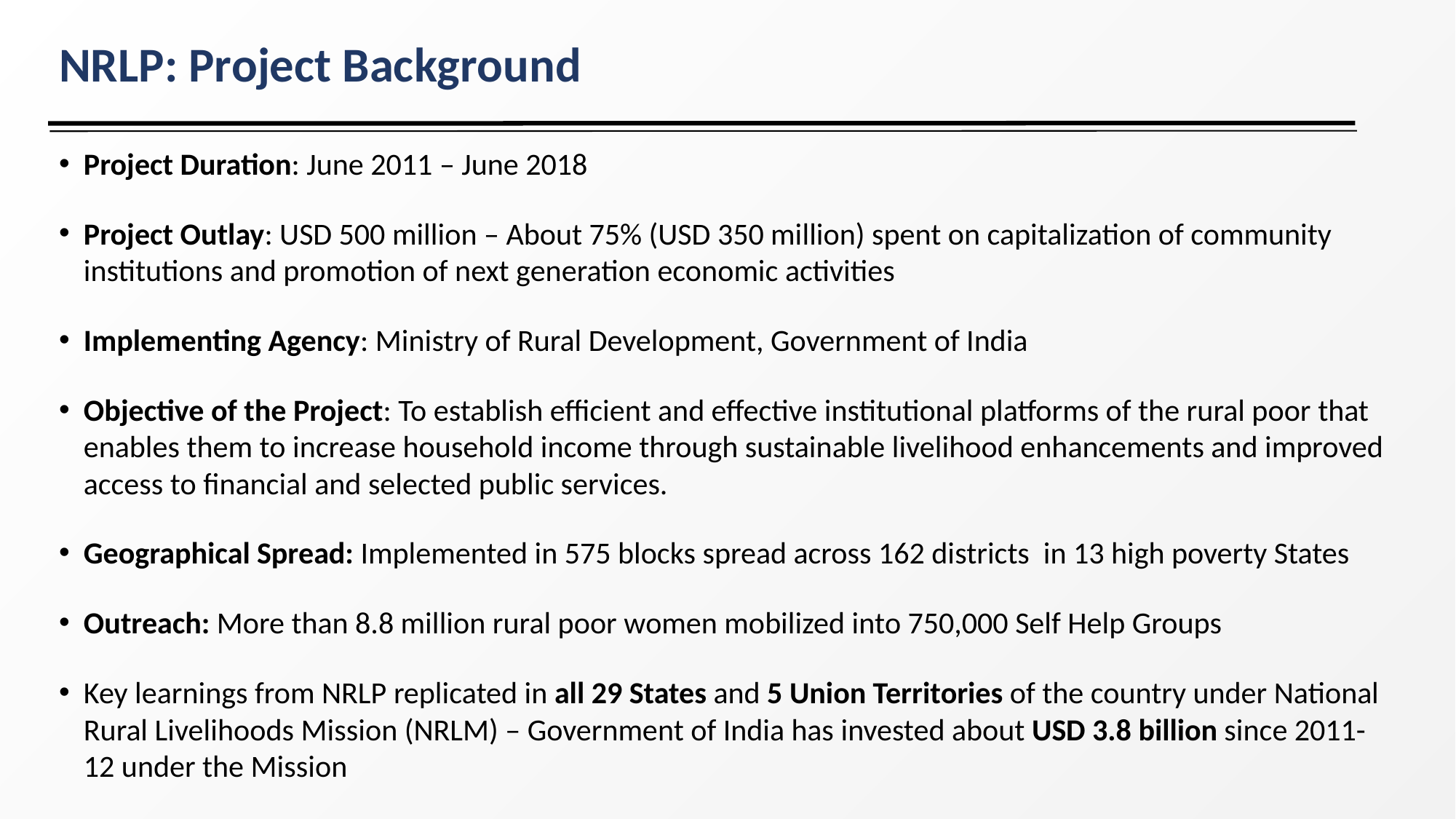

# NRLP: Project Background
Project Duration: June 2011 – June 2018

Project Outlay: USD 500 million – About 75% (USD 350 million) spent on capitalization of community institutions and promotion of next generation economic activities

Implementing Agency: Ministry of Rural Development, Government of India

Objective of the Project: To establish efficient and effective institutional platforms of the rural poor that enables them to increase household income through sustainable livelihood enhancements and improved access to financial and selected public services.

Geographical Spread: Implemented in 575 blocks spread across 162 districts  in 13 high poverty States

Outreach: More than 8.8 million rural poor women mobilized into 750,000 Self Help Groups

Key learnings from NRLP replicated in all 29 States and 5 Union Territories of the country under National Rural Livelihoods Mission (NRLM) – Government of India has invested about USD 3.8 billion since 2011-12 under the Mission